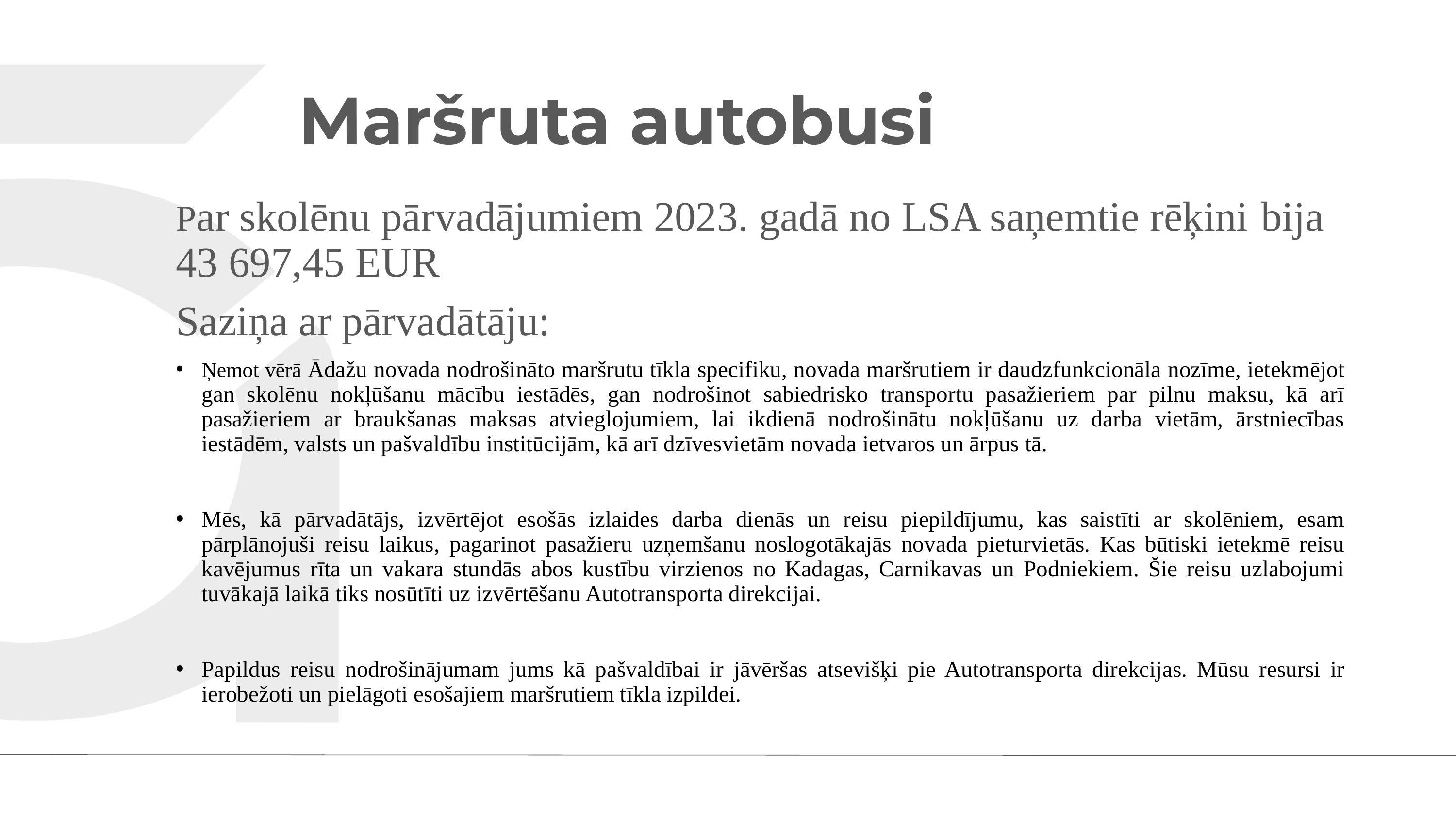

# Maršruta autobusi
Par skolēnu pārvadājumiem 2023. gadā no LSA saņemtie rēķini bija 43 697,45 EUR
Saziņa ar pārvadātāju:
Ņemot vērā Ādažu novada nodrošināto maršrutu tīkla specifiku, novada maršrutiem ir daudzfunkcionāla nozīme, ietekmējot gan skolēnu nokļūšanu mācību iestādēs, gan nodrošinot sabiedrisko transportu pasažieriem par pilnu maksu, kā arī pasažieriem ar braukšanas maksas atvieglojumiem, lai ikdienā nodrošinātu nokļūšanu uz darba vietām, ārstniecības iestādēm, valsts un pašvaldību institūcijām, kā arī dzīvesvietām novada ietvaros un ārpus tā.

Mēs, kā pārvadātājs, izvērtējot esošās izlaides darba dienās un reisu piepildījumu, kas saistīti ar skolēniem, esam pārplānojuši reisu laikus, pagarinot pasažieru uzņemšanu noslogotākajās novada pieturvietās. Kas būtiski ietekmē reisu kavējumus rīta un vakara stundās abos kustību virzienos no Kadagas, Carnikavas un Podniekiem. Šie reisu uzlabojumi tuvākajā laikā tiks nosūtīti uz izvērtēšanu Autotransporta direkcijai.

Papildus reisu nodrošinājumam jums kā pašvaldībai ir jāvēršas atsevišķi pie Autotransporta direkcijas. Mūsu resursi ir ierobežoti un pielāgoti esošajiem maršrutiem tīkla izpildei.